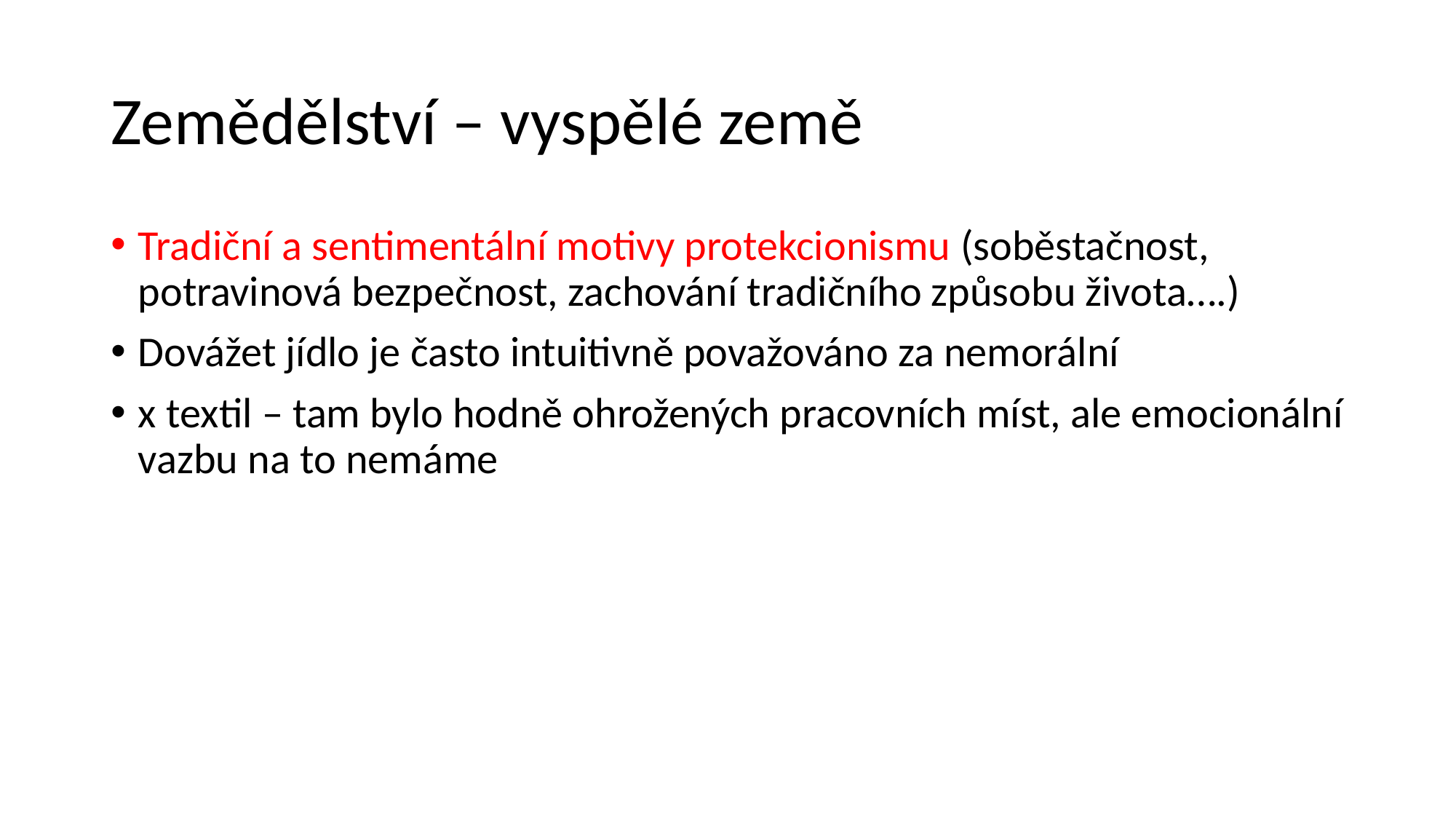

# Zemědělství – vyspělé země
Tradiční a sentimentální motivy protekcionismu (soběstačnost, potravinová bezpečnost, zachování tradičního způsobu života….)
Dovážet jídlo je často intuitivně považováno za nemorální
x textil – tam bylo hodně ohrožených pracovních míst, ale emocionální vazbu na to nemáme